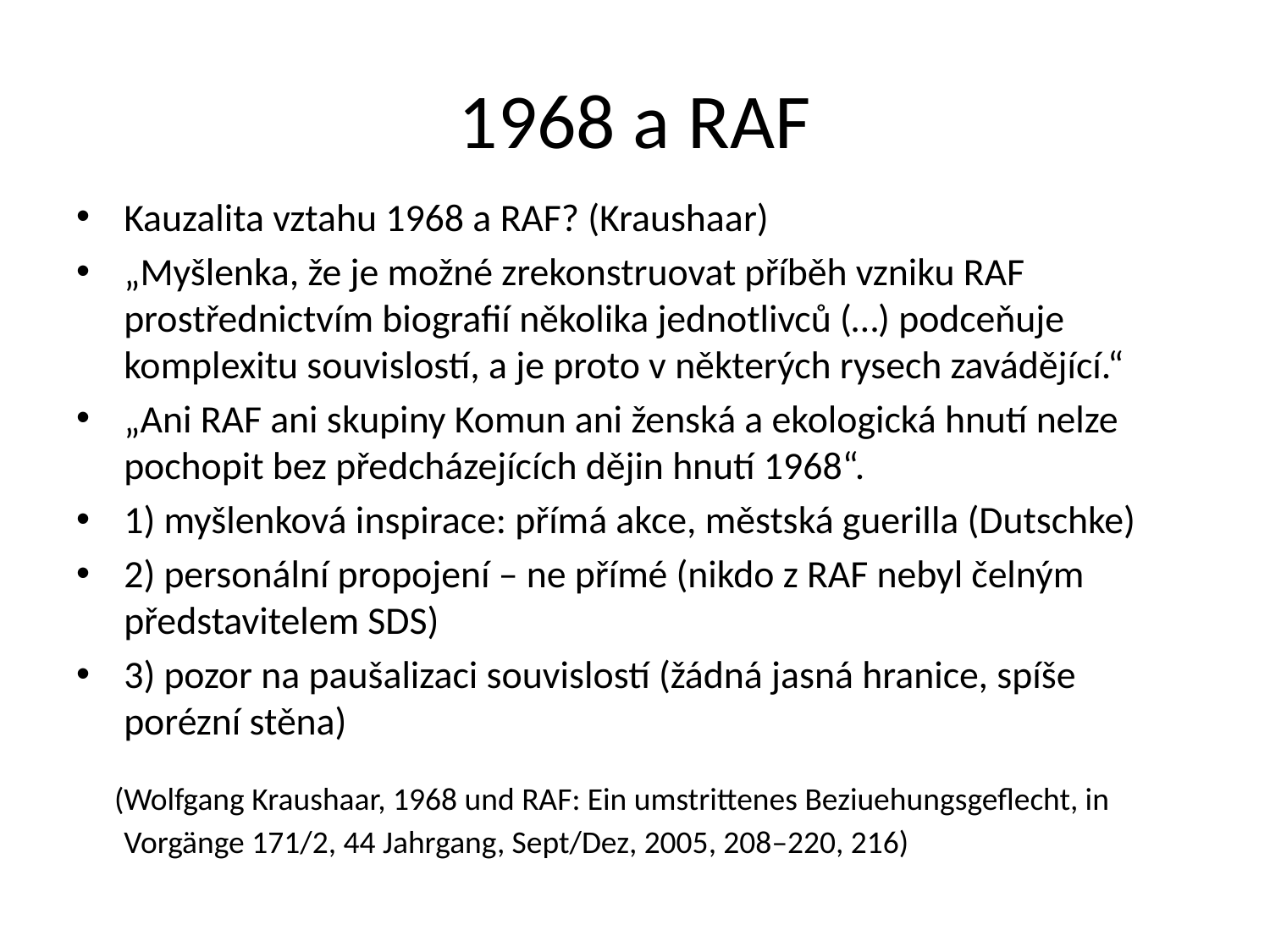

# 1968 a RAF
Kauzalita vztahu 1968 a RAF? (Kraushaar)
„Myšlenka, že je možné zrekonstruovat příběh vzniku RAF prostřednictvím biografií několika jednotlivců (…) podceňuje komplexitu souvislostí, a je proto v některých rysech zavádějící.“
„Ani RAF ani skupiny Komun ani ženská a ekologická hnutí nelze pochopit bez předcházejících dějin hnutí 1968“.
1) myšlenková inspirace: přímá akce, městská guerilla (Dutschke)
2) personální propojení – ne přímé (nikdo z RAF nebyl čelným představitelem SDS)
3) pozor na paušalizaci souvislostí (žádná jasná hranice, spíše porézní stěna)
   (Wolfgang Kraushaar, 1968 und RAF: Ein umstrittenes Beziuehungsgeflecht, in Vorgänge 171/2, 44 Jahrgang, Sept/Dez, 2005, 208–220, 216)